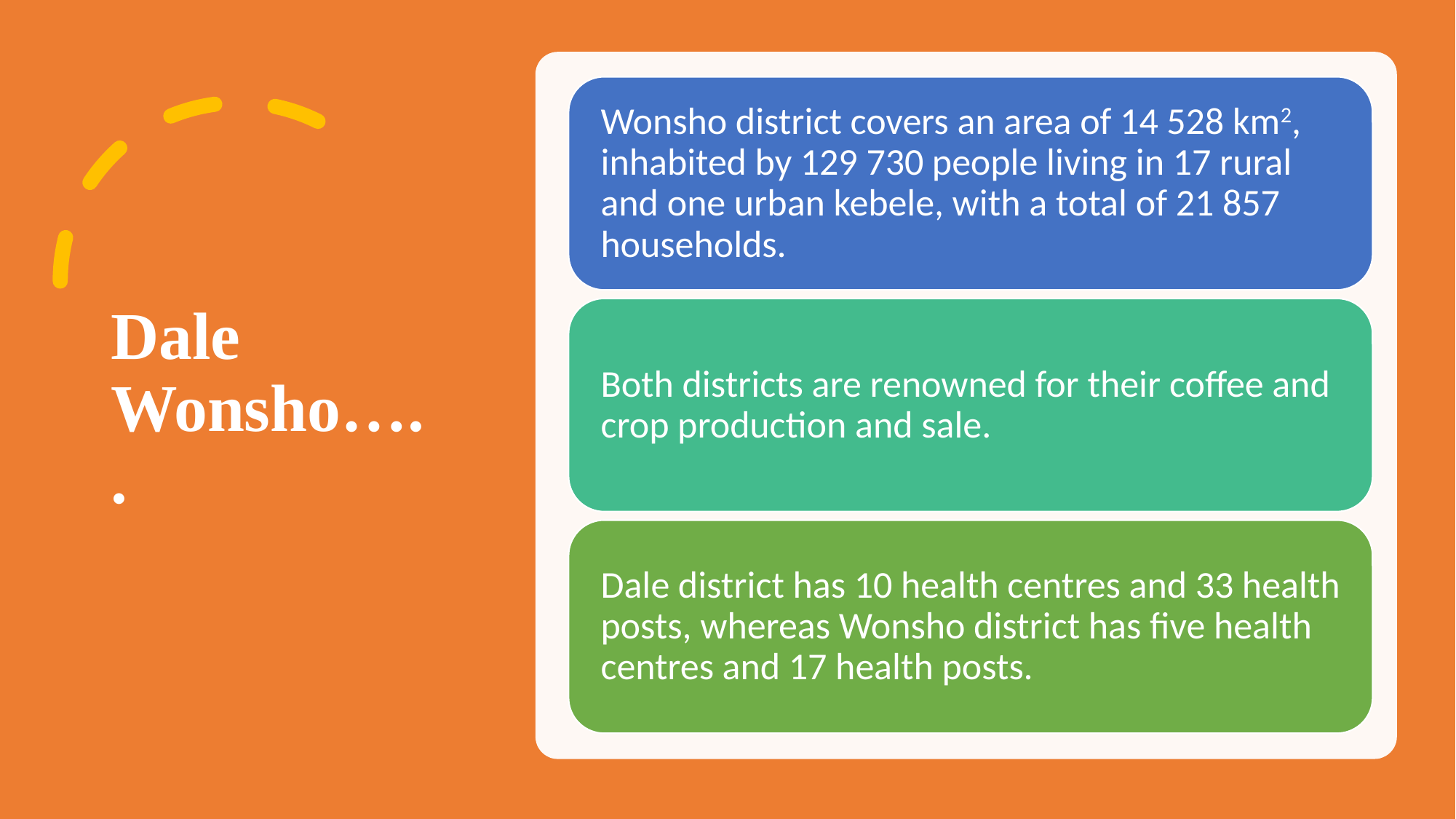

Wonsho district covers an area of 14 528 km2, inhabited by 129 730 people living in 17 rural and one urban kebele, with a total of 21 857 households.
Both districts are renowned for their coffee and crop production and sale.
Dale district has 10 health centres and 33 health posts, whereas Wonsho district has five health centres and 17 health posts.
# Dale Wonsho…..